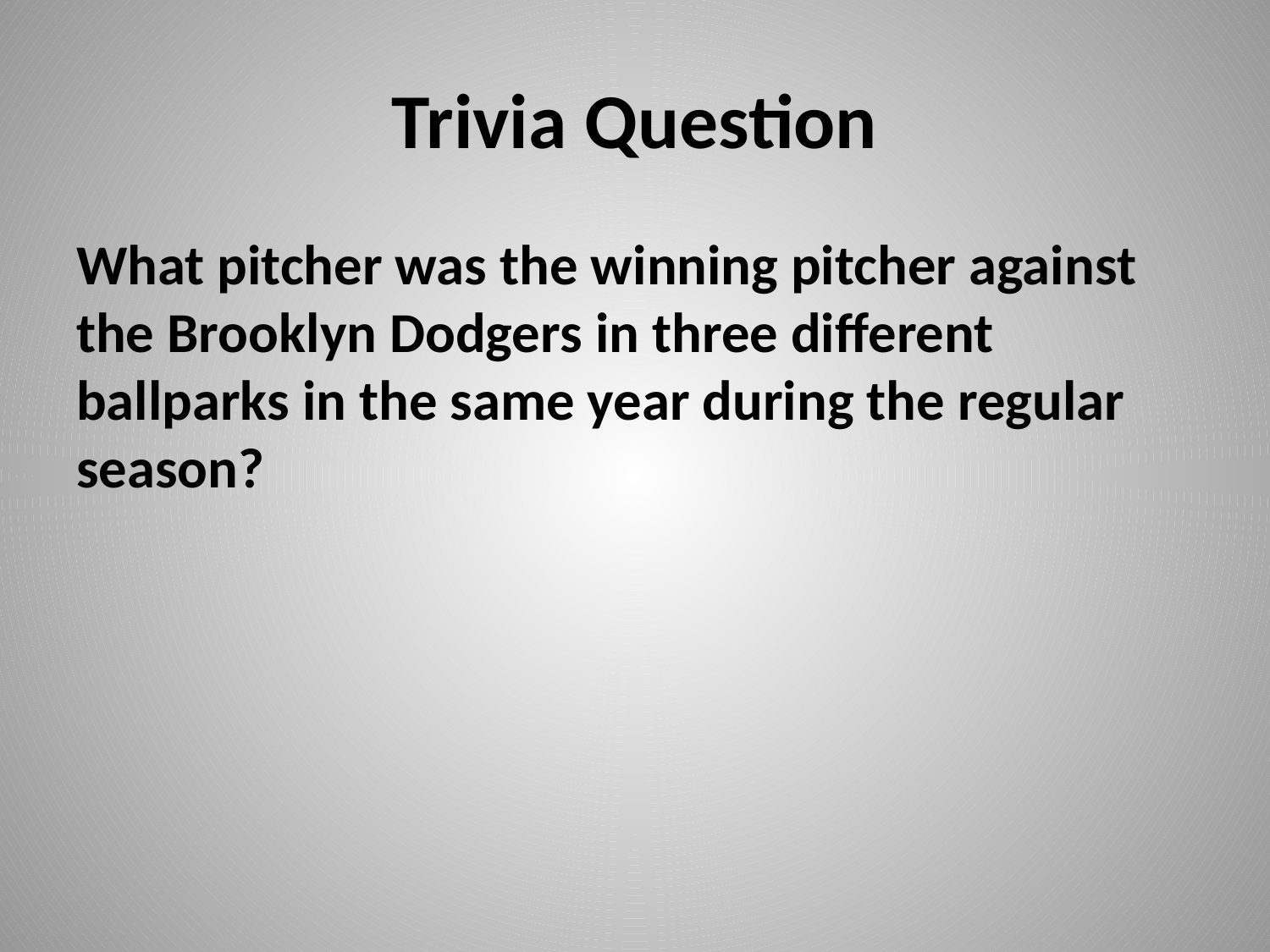

# Trivia Question
What pitcher was the winning pitcher against the Brooklyn Dodgers in three different ballparks in the same year during the regular season?